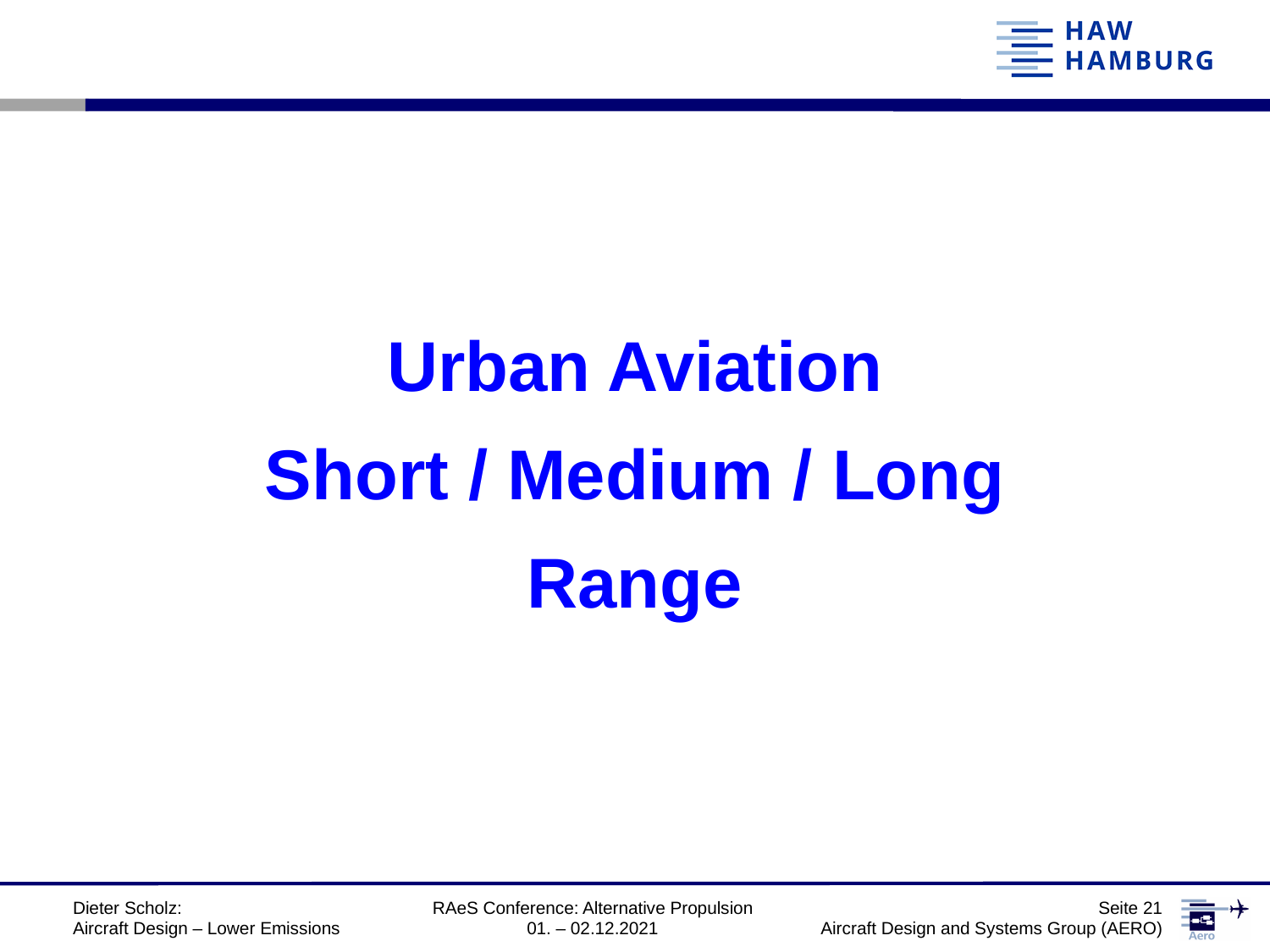

Urban Aviation
Short / Medium / Long
Range